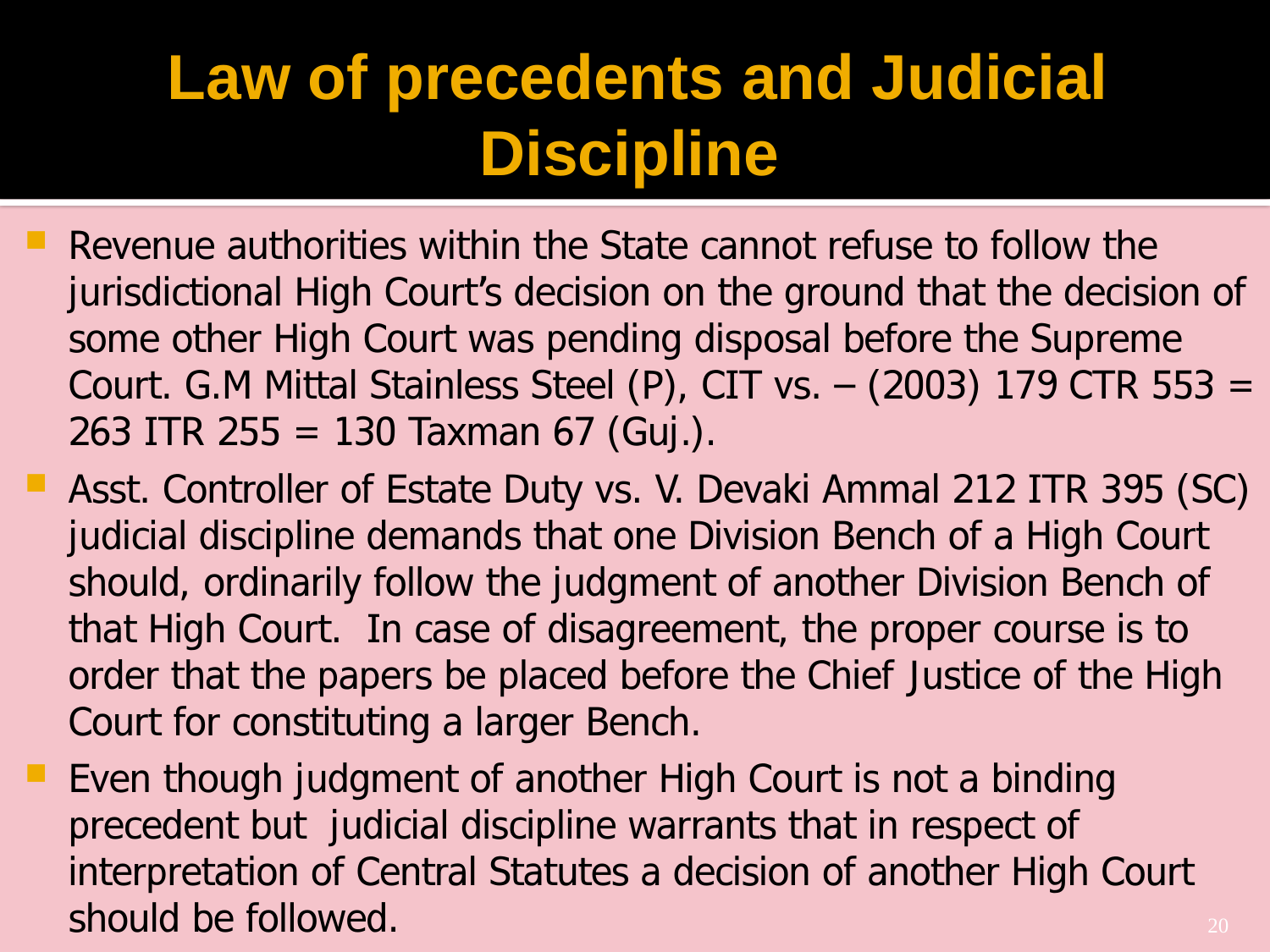

# Law of precedents and Judicial Discipline
Revenue authorities within the State cannot refuse to follow the jurisdictional High Court’s decision on the ground that the decision of some other High Court was pending disposal before the Supreme Court. G.M Mittal Stainless Steel (P), CIT vs. – (2003) 179 CTR 553 = 263 ITR 255 = 130 Taxman 67 (Guj.).
Asst. Controller of Estate Duty vs. V. Devaki Ammal 212 ITR 395 (SC) judicial discipline demands that one Division Bench of a High Court should, ordinarily follow the judgment of another Division Bench of that High Court.  In case of disagreement, the proper course is to order that the papers be placed before the Chief Justice of the High Court for constituting a larger Bench.
Even though judgment of another High Court is not a binding precedent but  judicial discipline warrants that in respect of interpretation of Central Statutes a decision of another High Court should be followed.

20